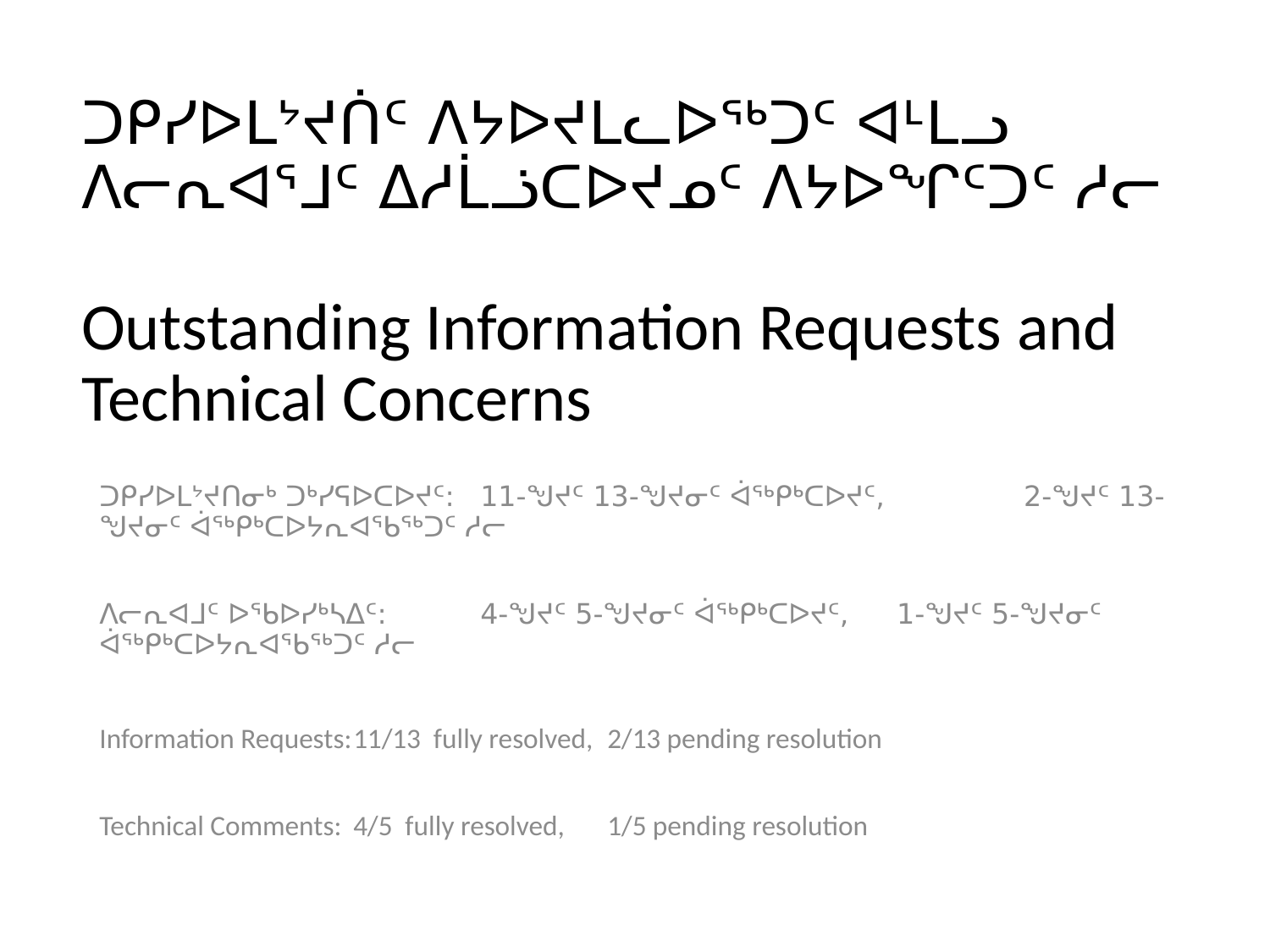

# ᑐᑭᓯᐅᒪᔾᔪᑏᑦ ᐱᔭᐅᔪᒪᓚᐅᖅᑐᑦ ᐊᒻᒪᓗ ᐱᓕᕆᐊᕐᒧᑦ ᐃᓱᒫᓘᑕᐅᔪᓄᑦ ᐱᔭᐅᖏᑦᑐᑦ ᓱᓕ Outstanding Information Requests and Technical Concerns
ᑐᑭᓯᐅᒪᔾᔪᑎᓂᒃ ᑐᒃᓯᕋᐅᑕᐅᔪᑦ:	11-ᖑᔪᑦ 13-ᖑᔪᓂᑦ ᐋᖅᑭᒃᑕᐅᔪᑦ,	    2-ᖑᔪᑦ 13-ᖑᔪᓂᑦ ᐋᖅᑭᒃᑕᐅᔭᕆᐊᖃᖅᑐᑦ ᓱᓕ

ᐱᓕᕆᐊᒧᑦ ᐅᖃᐅᓯᒃᓴᐃᑦ:	4-ᖑᔪᑦ 5-ᖑᔪᓂᑦ ᐋᖅᑭᒃᑕᐅᔪᑦ,	    1-ᖑᔪᑦ 5-ᖑᔪᓂᑦ ᐋᖅᑭᒃᑕᐅᔭᕆᐊᖃᖅᑐᑦ ᓱᓕ
Information Requests:	11/13  fully resolved,	2/13 pending resolution

Technical Comments:	4/5  fully resolved,	1/5 pending resolution